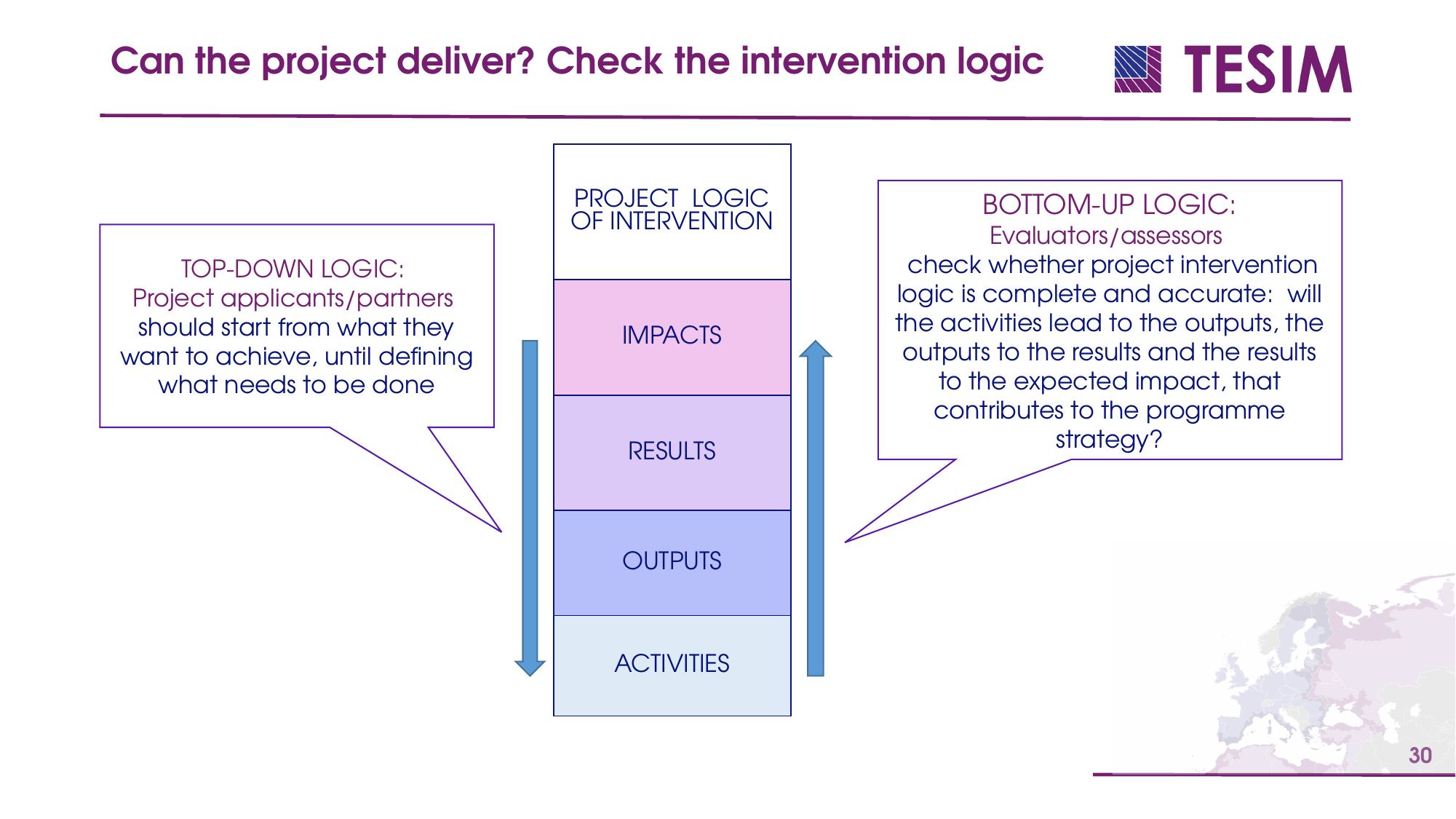

Can the project deliver? Check the intervention logic

| PROJECT LOGIC OF INTERVENTION |
| --- |
| IMPACTS |
| RESULTS |
| OUTPUTS |
| ACTIVITIES |
BOTTOM-UP LOGIC: Evaluators/assessors
 check whether project intervention logic is complete and accurate:  will the activities lead to the outputs, the outputs to the results and the results to the expected impact, that contributes to the programme strategy?

TOP-DOWN LOGIC:
Project applicants/partners
should start from what they want to achieve, until defining what needs to be done